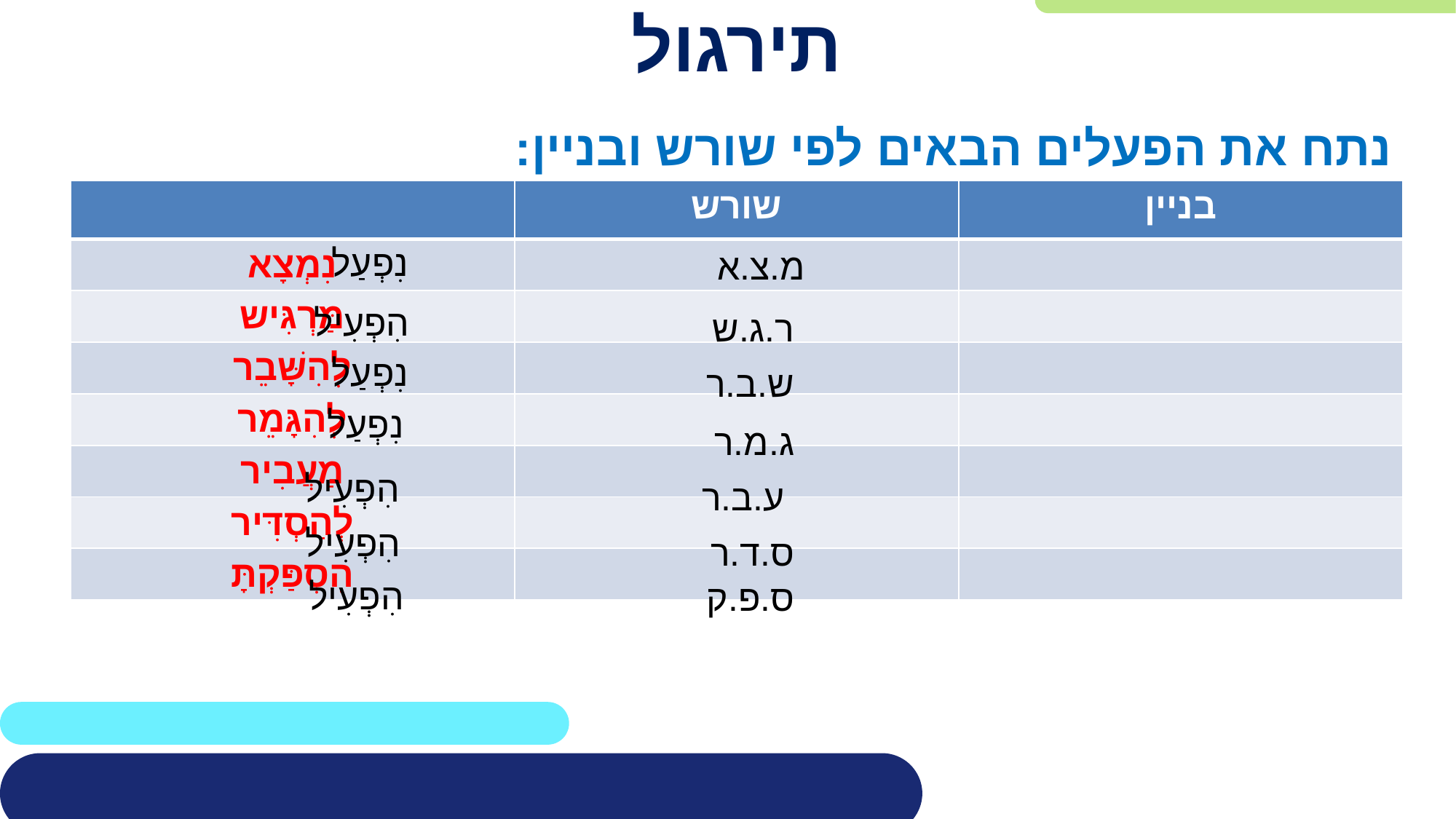

# תירגול
נתח את הפעלים הבאים לפי שורש ובניין:
|  | שורש | בניין |
| --- | --- | --- |
| נִמְצָא |  |  |
| מַּרְגִּיש |  |  |
| לְהִשָּׁבֵר |  |  |
| לְהִגָּמֵר |  |  |
| מַעֲבִיר |  |  |
| לְהַסְדִּיר |  |  |
| הִסְפַּקְתָּ |  |  |
נִפְעַל
מ.צ.א
הִפְעִיל
ר.ג.ש
נִפְעַל
ש.ב.ר
נִפְעַל
ג.מ.ר
הִפְעִיל
ע.ב.ר
הִפְעִיל
ס.ד.ר
הִפְעִיל

ס.פ.ק